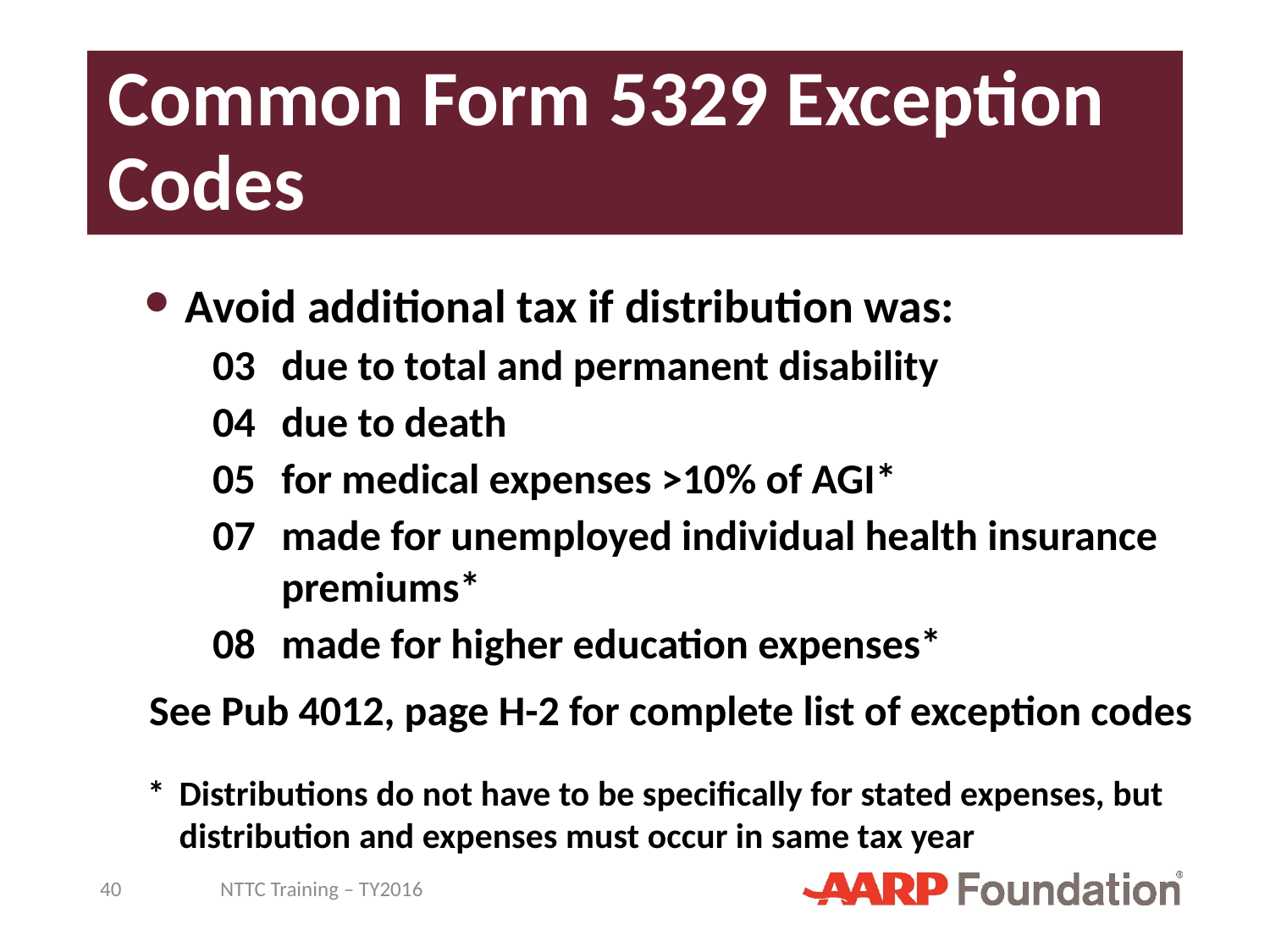

# Common Form 5329 Exception Codes
Avoid additional tax if distribution was:
03	due to total and permanent disability
04	due to death
05	for medical expenses >10% of AGI*
07	made for unemployed individual health insurance premiums*
08	made for higher education expenses*
See Pub 4012, page H-2 for complete list of exception codes
*	Distributions do not have to be specifically for stated expenses, but distribution and expenses must occur in same tax year
40
NTTC Training – TY2016